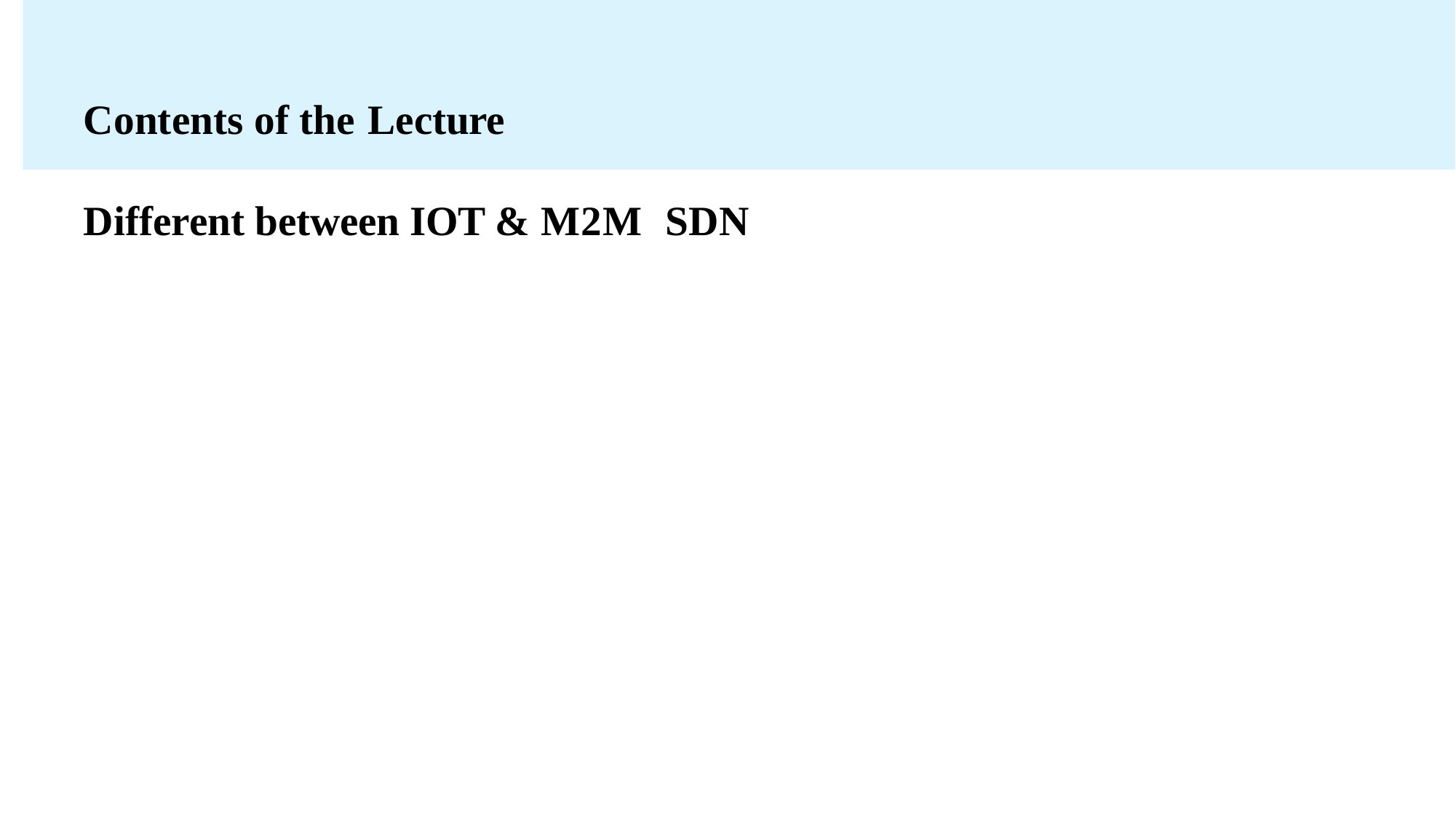

# Contents of the Lecture
Different between IOT & M2M  SDN